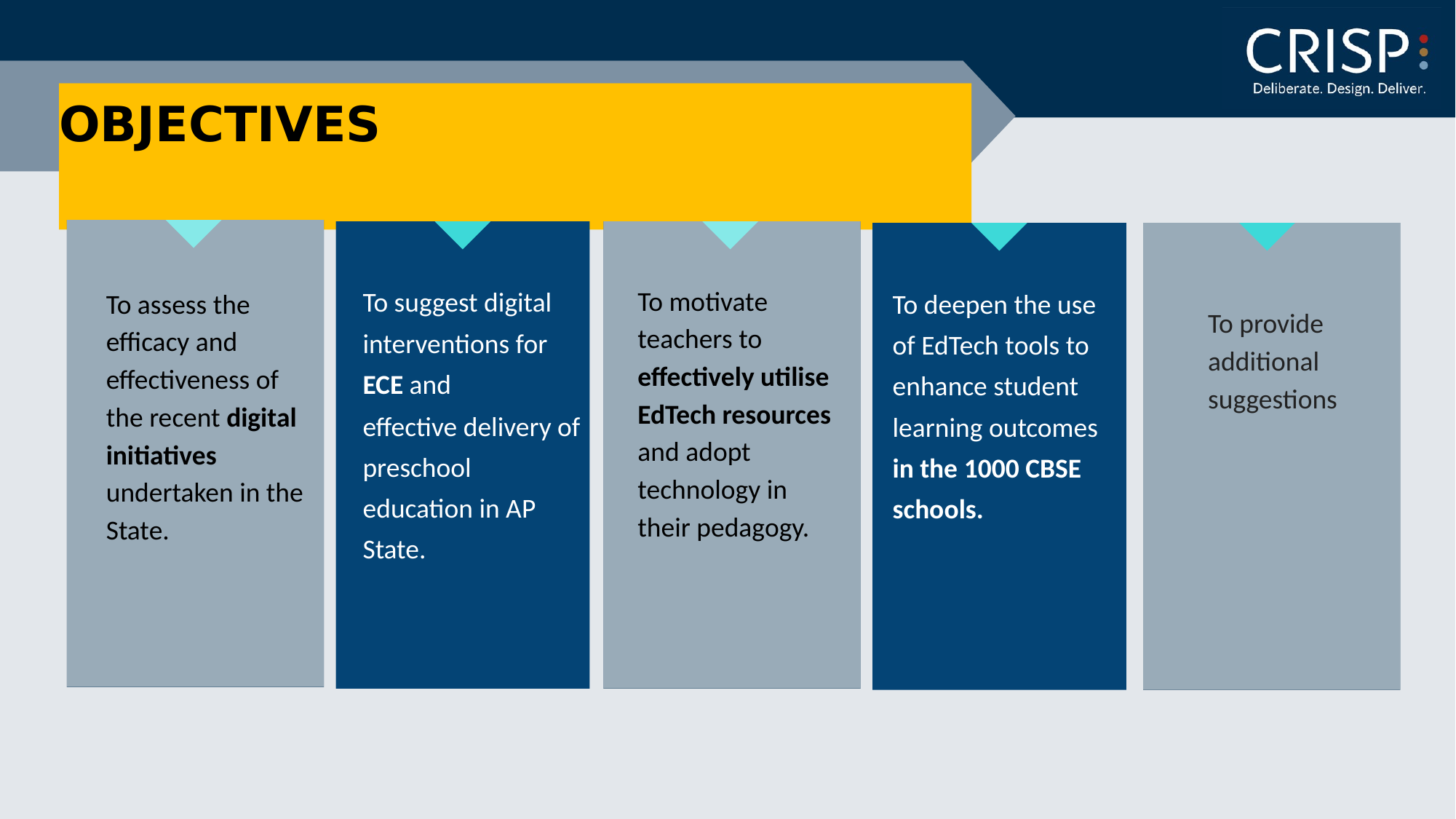

# OBJECTIVES

To suggest digital interventions for ECE and
effective delivery of preschool education in AP State.
To motivate teachers to effectively utilise EdTech resources and adopt technology in their pedagogy.
To deepen the use of EdTech tools to enhance student learning outcomes in the 1000 CBSE schools.
To assess the efficacy and effectiveness of the recent digital initiatives undertaken in the State.
To provide additional suggestions

To develop appropriate LMS for Early Childhood
Additional Suggestions